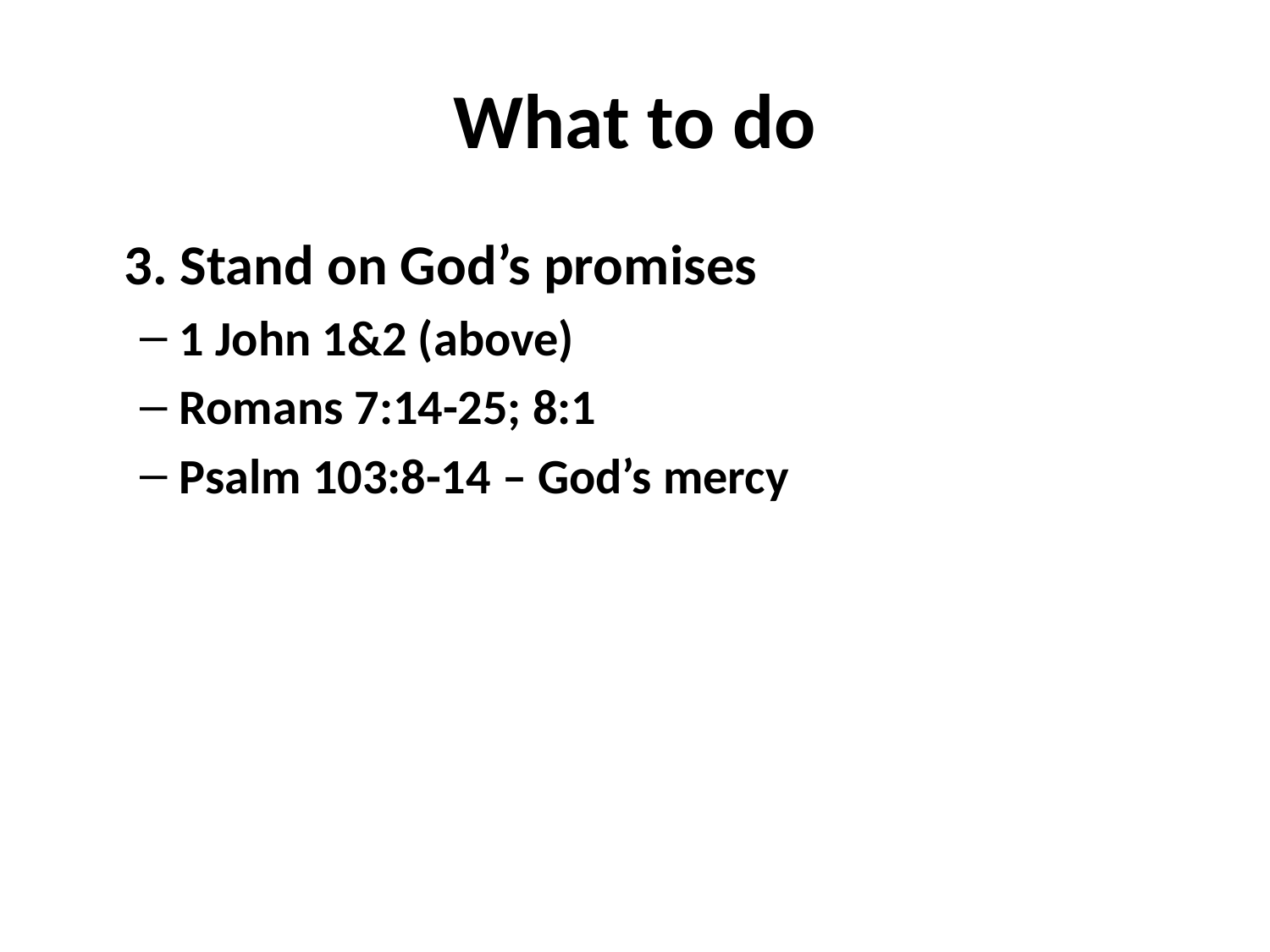

# What to do
	3. Stand on God’s promises
1 John 1&2 (above)
Romans 7:14-25; 8:1
Psalm 103:8-14 – God’s mercy